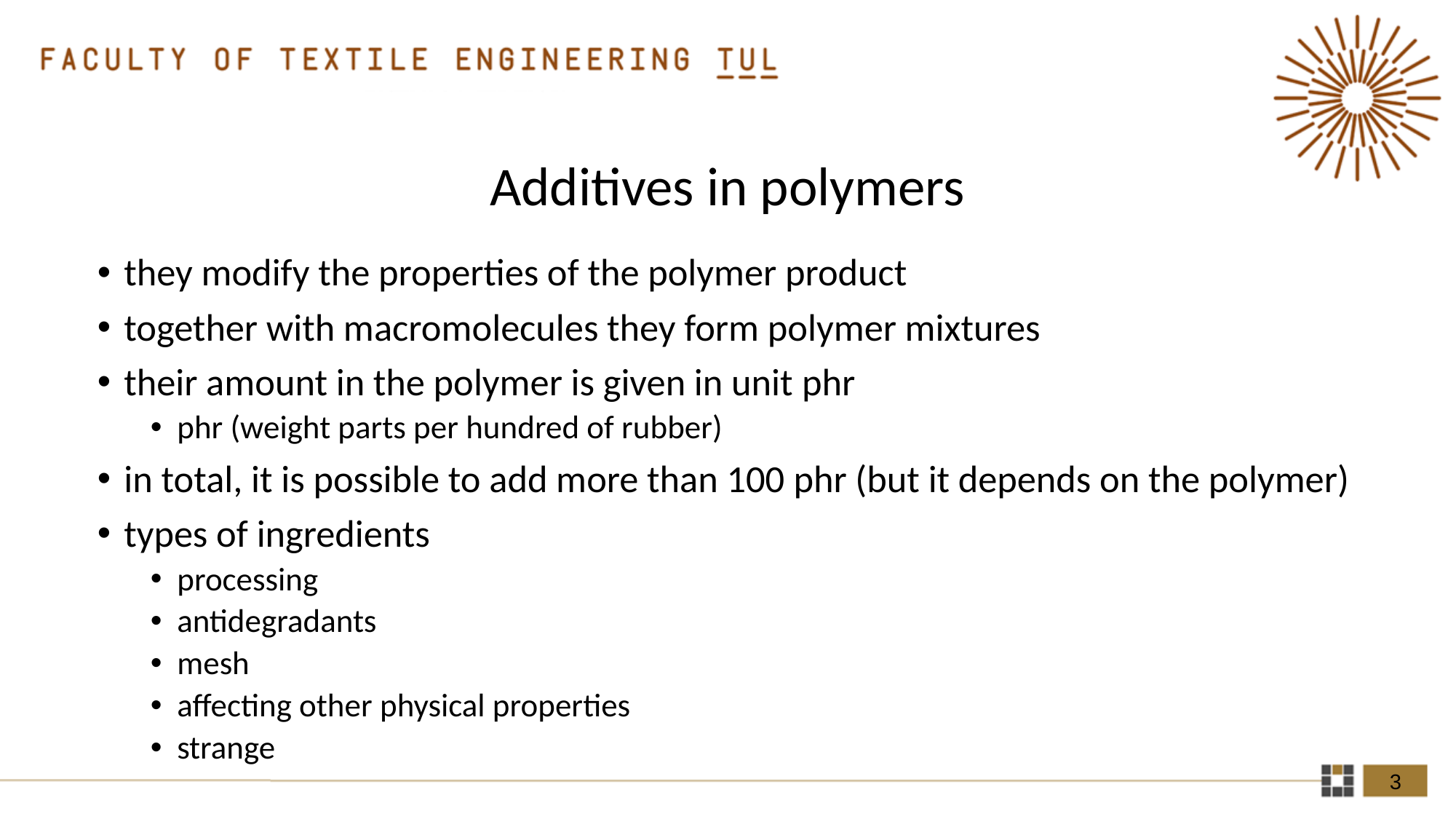

# Additives in polymers
they modify the properties of the polymer product
together with macromolecules they form polymer mixtures
their amount in the polymer is given in unit phr
phr (weight parts per hundred of rubber)
in total, it is possible to add more than 100 phr (but it depends on the polymer)
types of ingredients
processing
antidegradants
mesh
affecting other physical properties
strange
3